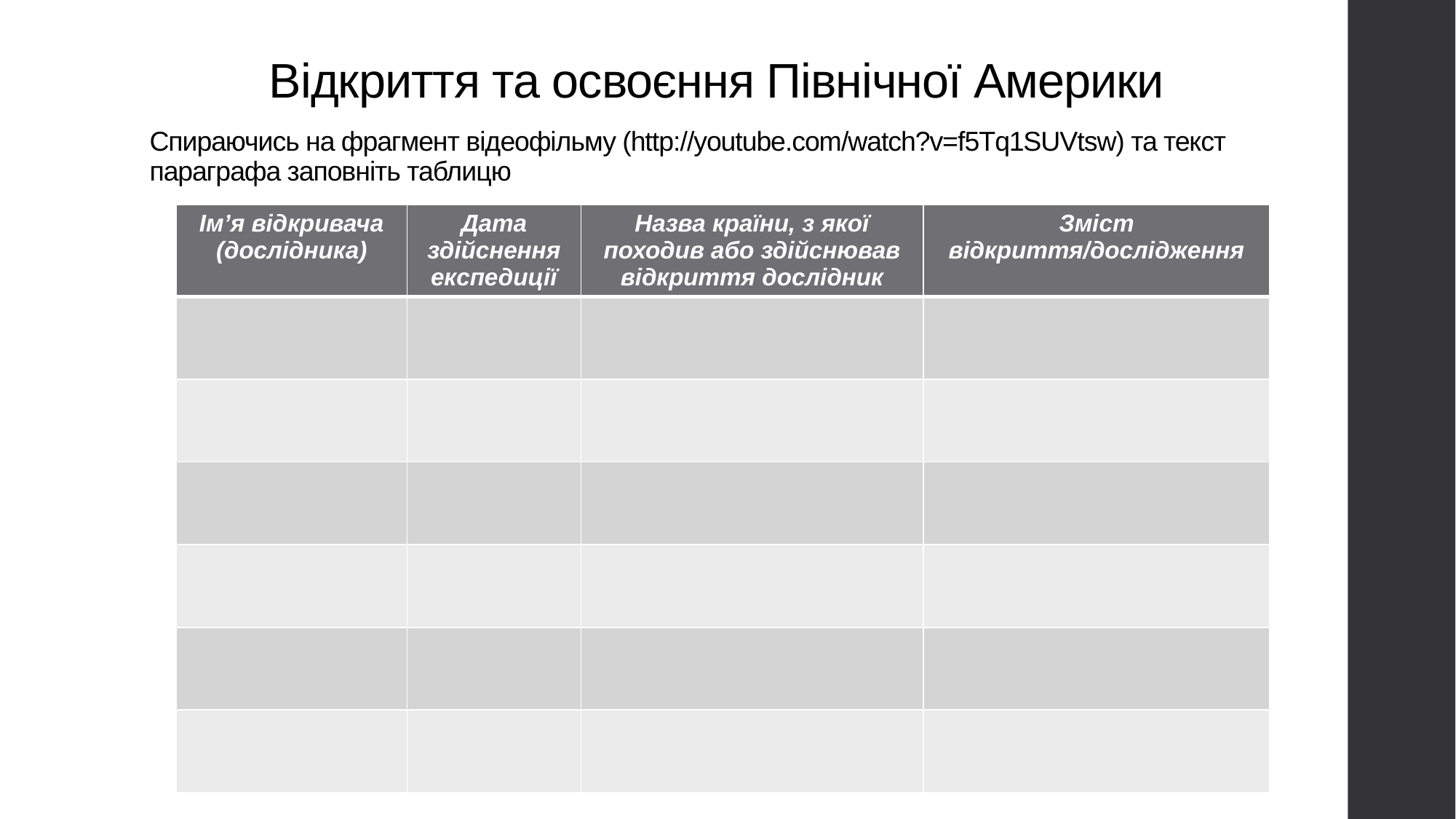

Відкриття та освоєння Північної Америки
# Спираючись на фрагмент відеофільму (http://youtube.com/watch?v=f5Tq1SUVtsw) та текст параграфа заповніть таблицю
| Ім’я відкривача (дослідника) | Дата здійснення експедиції | Назва країни, з якої походив або здійснював відкриття дослідник | Зміст відкриття/дослідження |
| --- | --- | --- | --- |
|  |  |  |  |
|  |  |  |  |
|  |  |  |  |
|  |  |  |  |
|  |  |  |  |
|  |  |  |  |